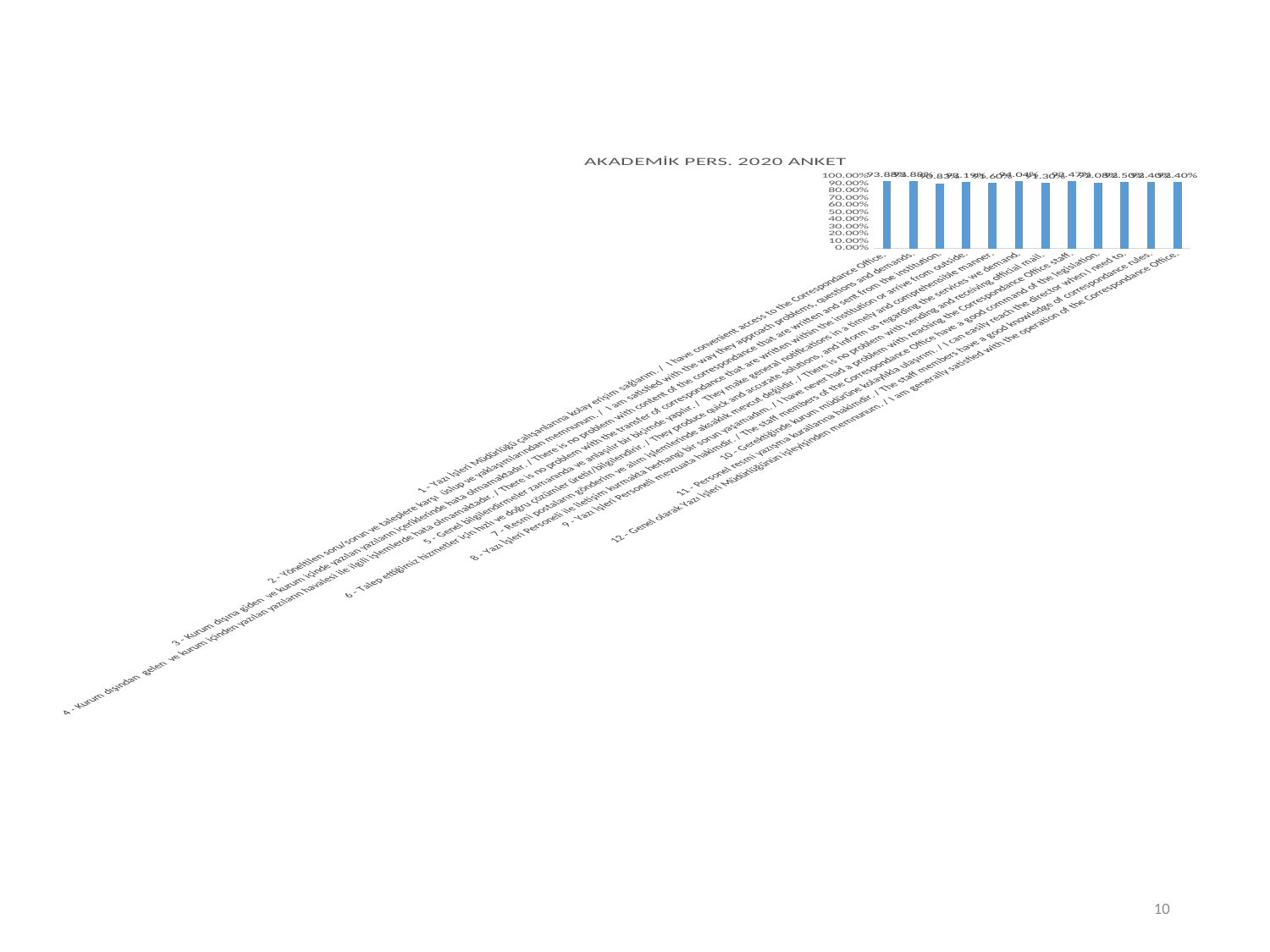

### Chart: AKADEMİK PERS. 2020 ANKET

| Category |  |
|---|---|
| 1 - Yazı İşleri Müdürlüğü çalışanlarına kolay erişim sağlarım. /  I have convenient access to the Correspondance Office.  | 0.9387755102040817 |
| 2 - Yöneltilen soru/sorun ve taleplere karşı  üslup ve yaklaşımlarından memnunum. /  I am satisfied with the way they approach problems, questions and demands. | 0.9387755102040817 |
| 3 - Kurum dışına giden  ve kurum içinde yazılan yazıların içeriklerinde hata olmamaktadır. / There is no problem with content of the correspondance that are written and sent from the institution. | 0.9083333333333334 |
| 4 - Kurum dışından  gelen  ve kurum içinden yazılan yazıların havalesi ile ilgili işlemlerde hata olmamaktadır. / There is no problem with the transfer of correspondance that are written within the institution or arrive from outside. | 0.9319148936170214 |
| 5 - Genel bilgilendirmeler zamanında ve anlaşılır bir biçimde yapılır. /  They make general notifications in a timely and comprehensible manner. | 0.916 |
| 6 - Talep ettiğimiz hizmetler için hızlı ve doğru çözümler üretir/bilgilendirir. / They produce quick and accurate solutions, and inform us regarding the services we demand. | 0.9404255319148935 |
| 7 - Resmi postaların gönderim ve alım işlemlerinde aksaklık mevcut değildir. / There is no problem with sending and receiving official mail.  | 0.9130434782608695 |
| 8 - Yazı İşleri Personeli ile iletişim kurmakta herhangi bir sorun yaşamadım. / I have never had a problem with reaching the Correspondance Office staff. | 0.9346938775510203 |
| 9 - Yazı İşleri Personeli mevzuata hakimdir. / The staff members of the Correspondance Office have a good command of the legislation. | 0.9208333333333334 |
| 10 - Gerektiğinde kurum müdürüne kolaylıkla ulaşırım. / I can easily reach the director when I need to. | 0.925 |
| 11 - Personel resmi yazışma kurallarına hakimdir. / The staff members have a good knowledge of correspondance rules. | 0.924 |
| 12 - Genel olarak Yazı İşleri Müdürlüğünün işleyişinden memnunum. / I am generally satisfied with the operation of the Correspondance Office. | 0.924 |
10